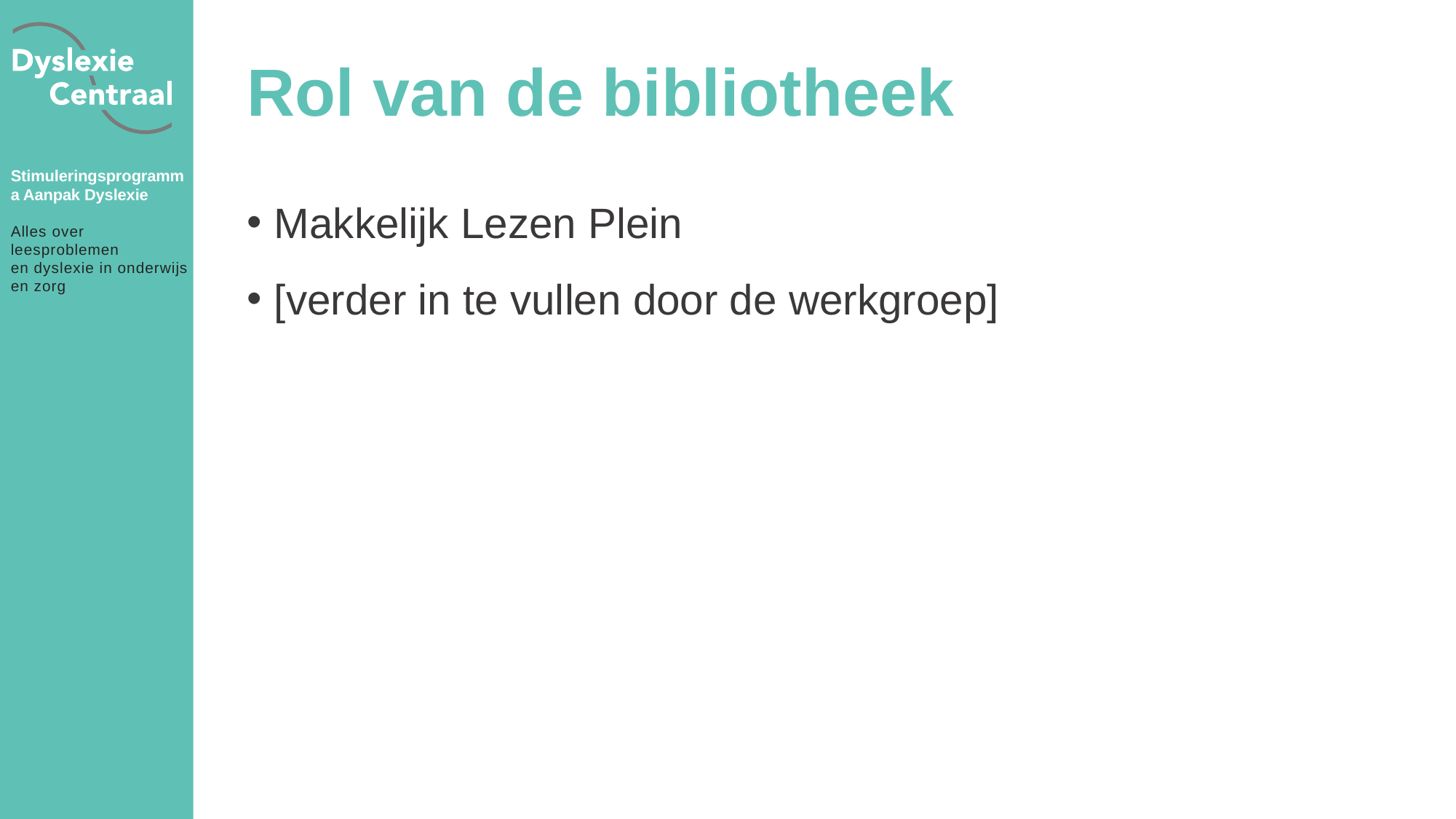

# Rol van de bibliotheek
Makkelijk Lezen Plein
[verder in te vullen door de werkgroep]